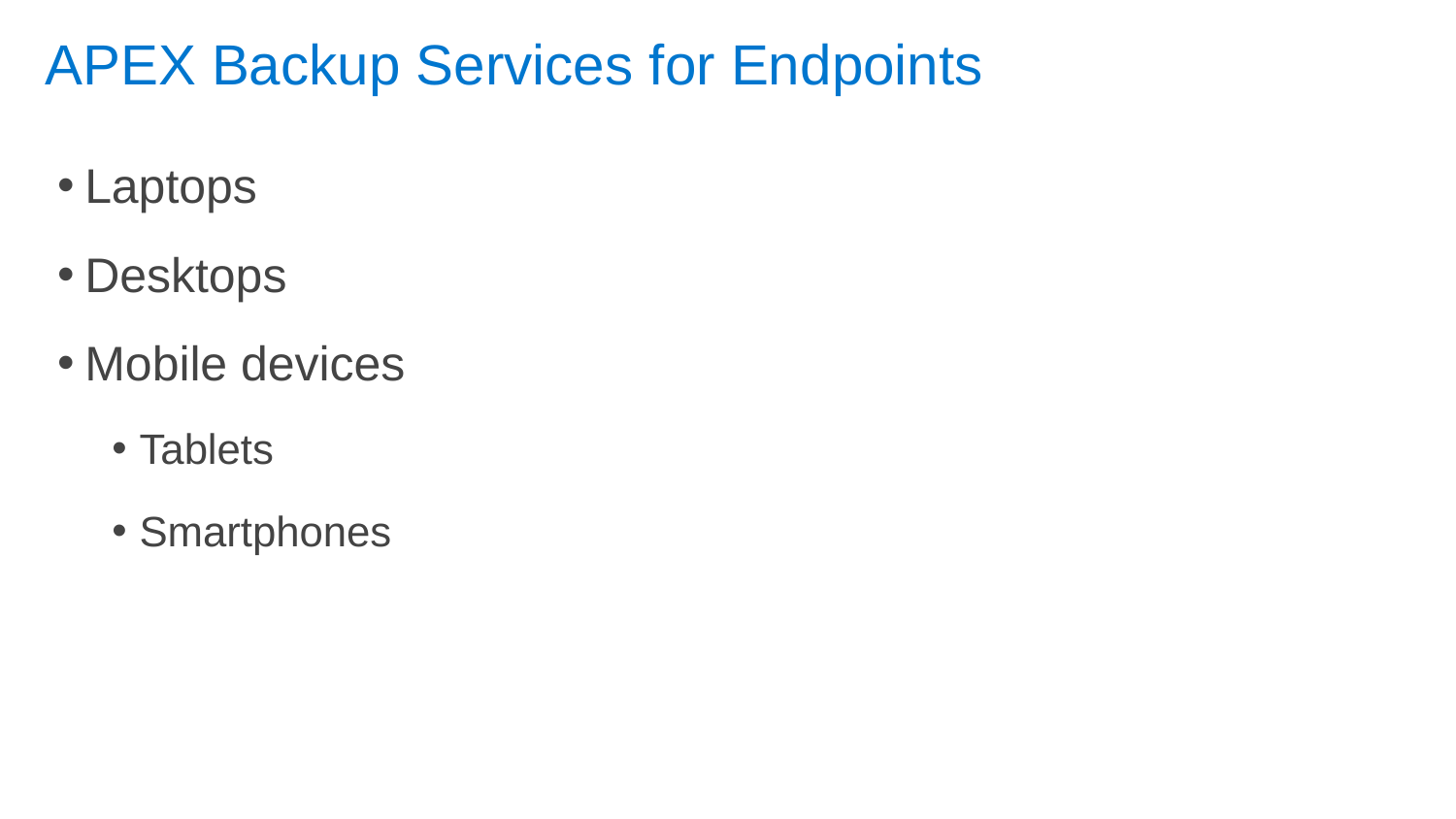

# APEX Backup Services for Endpoints
Laptops
Desktops
Mobile devices
Tablets
Smartphones